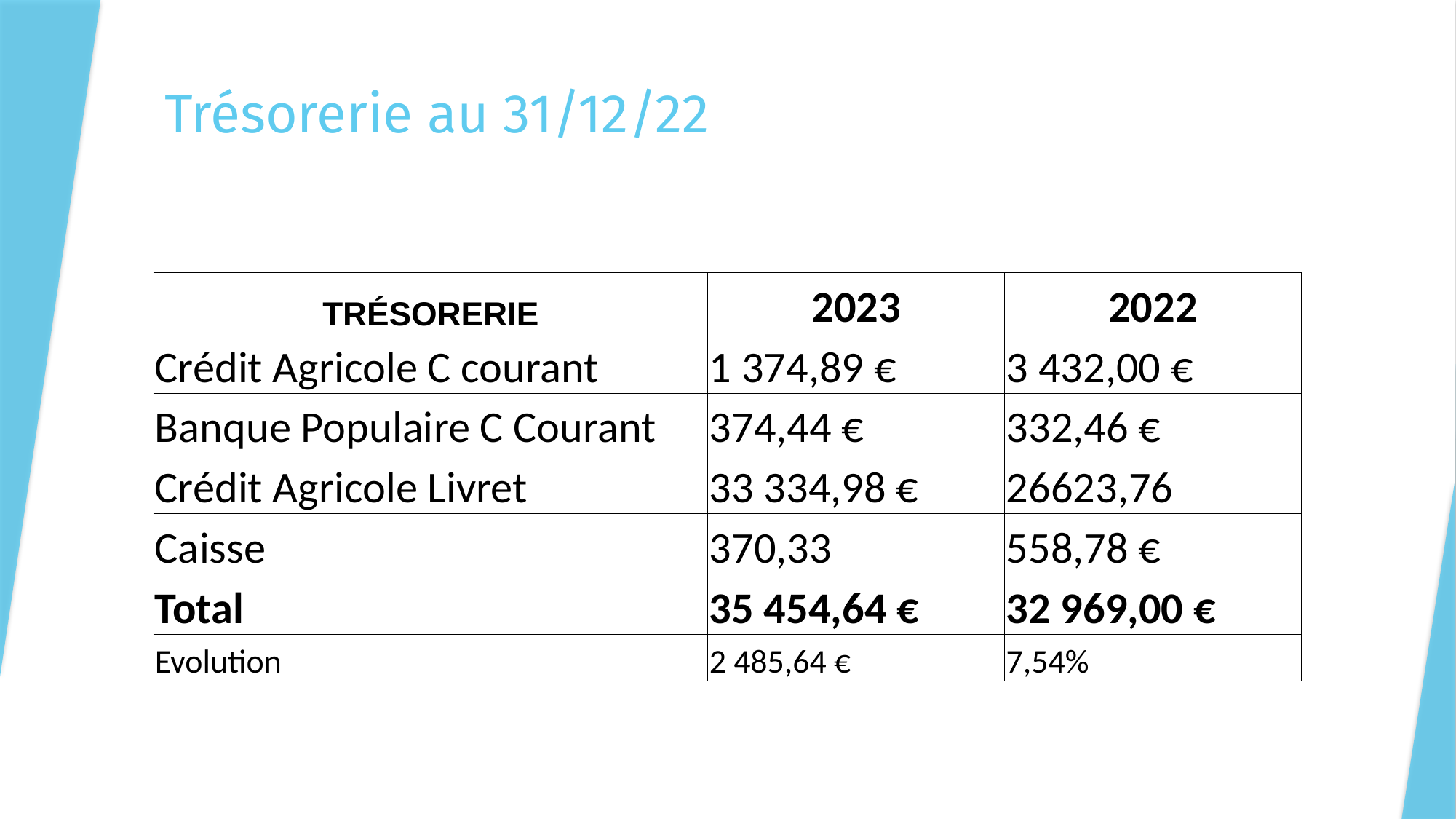

# Trésorerie au 31/12/22
| TRÉSORERIE | 2023 | 2022 |
| --- | --- | --- |
| Crédit Agricole C courant | 1 374,89 € | 3 432,00 € |
| Banque Populaire C Courant | 374,44 € | 332,46 € |
| Crédit Agricole Livret | 33 334,98 € | 26623,76 |
| Caisse | 370,33 | 558,78 € |
| Total | 35 454,64 € | 32 969,00 € |
| Evolution | 2 485,64 € | 7,54% |